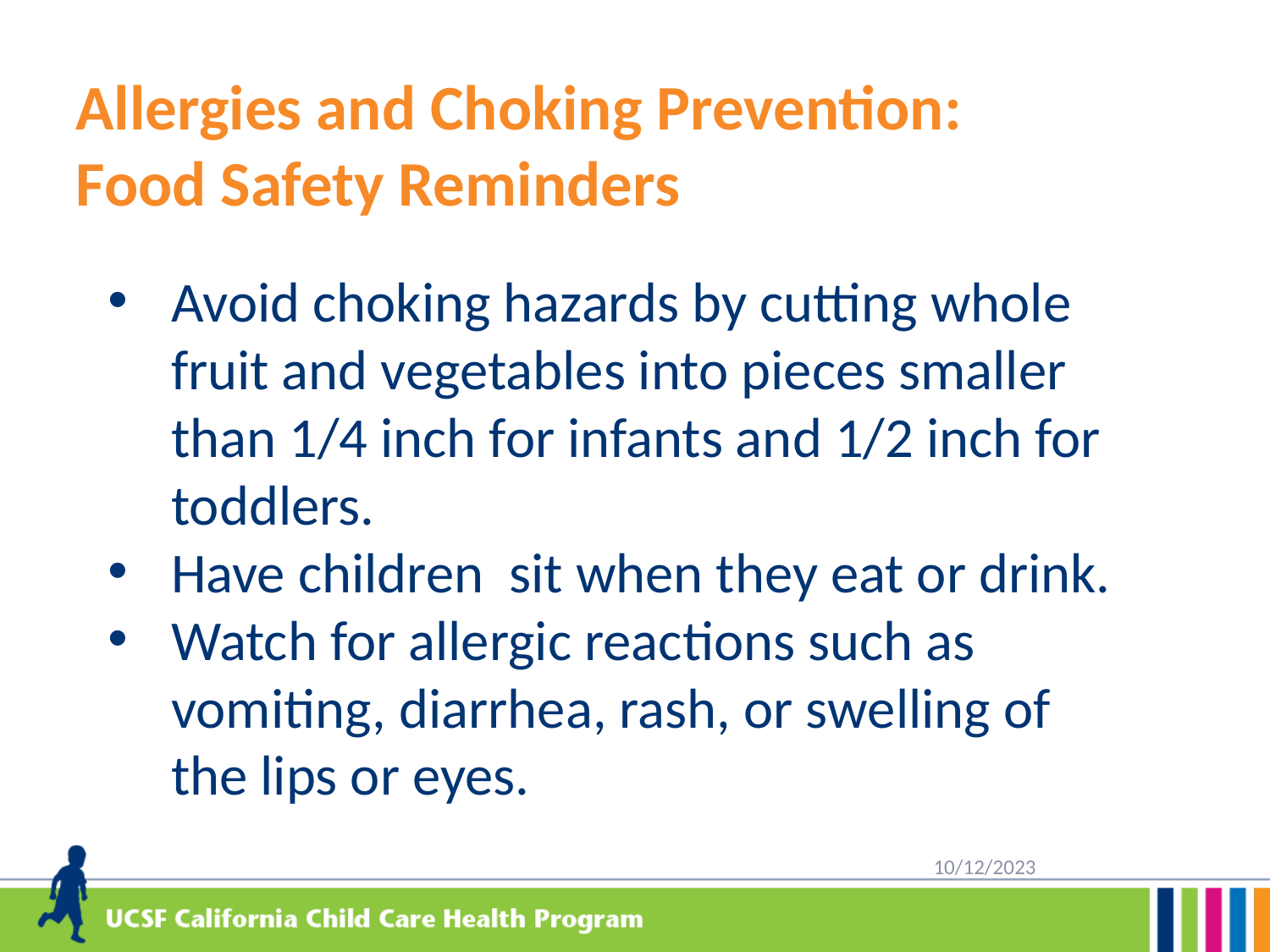

Allergies and Choking Prevention:
Food Safety Reminders

Avoid choking hazards by cutting whole fruit and vegetables into pieces smaller than 1/4 inch for infants and 1/2 inch for toddlers.
Have children  sit when they eat or drink.
Watch for allergic reactions such as vomiting, diarrhea, rash, or swelling of the lips or eyes.

10/12/2023